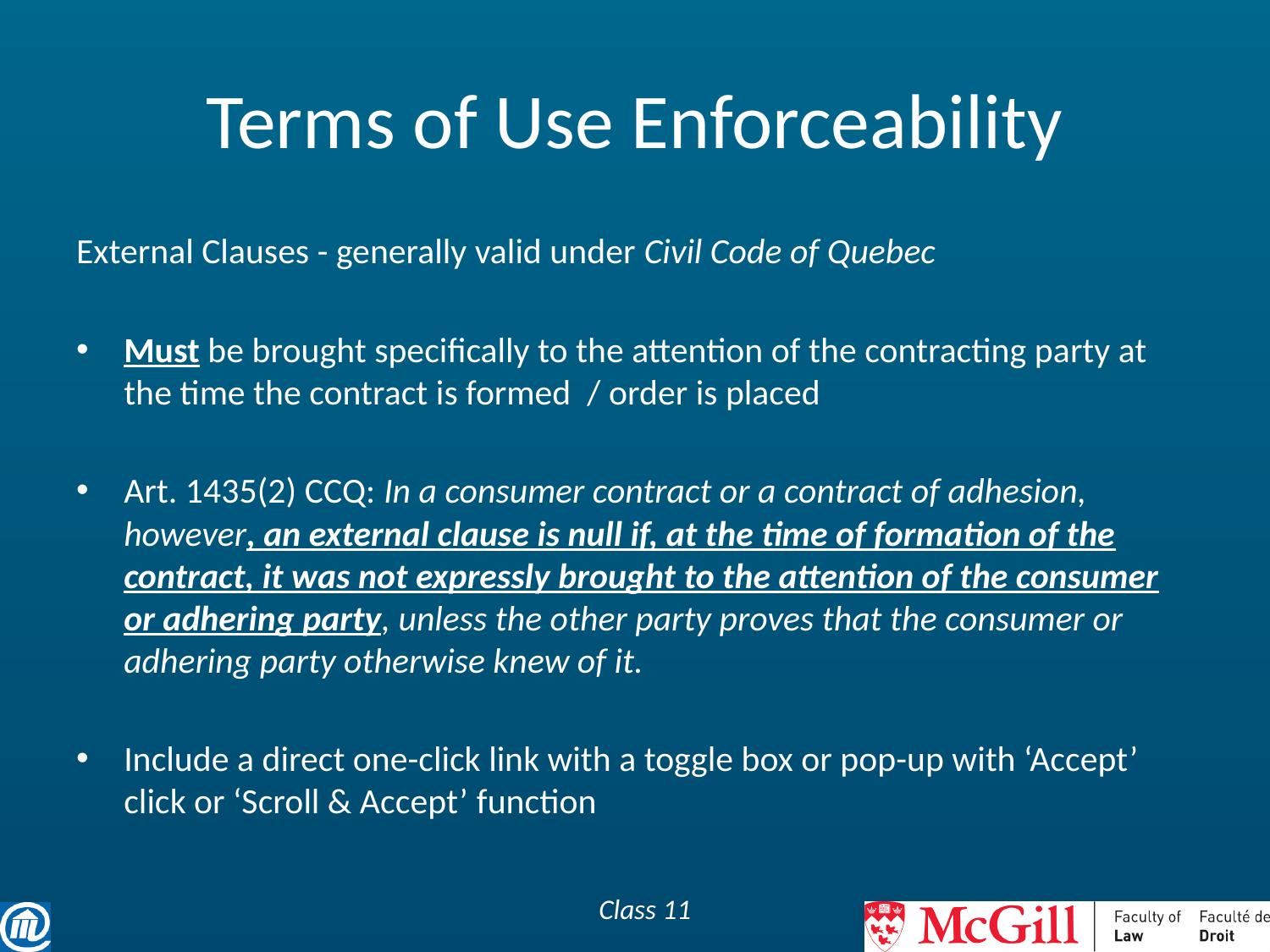

# Terms of Use Enforceability
External Clauses - generally valid under Civil Code of Quebec

Must be brought specifically to the attention of the contracting party at the time the contract is formed  / order is placed

Art. 1435(2) CCQ: In a consumer contract or a contract of adhesion, however, an external clause is null if, at the time of formation of the contract, it was not expressly brought to the attention of the consumer or adhering party, unless the other party proves that the consumer or adhering party otherwise knew of it.

Include a direct one-click link with a toggle box or pop-up with ‘Accept’ click or ‘Scroll & Accept’ function

Class 11